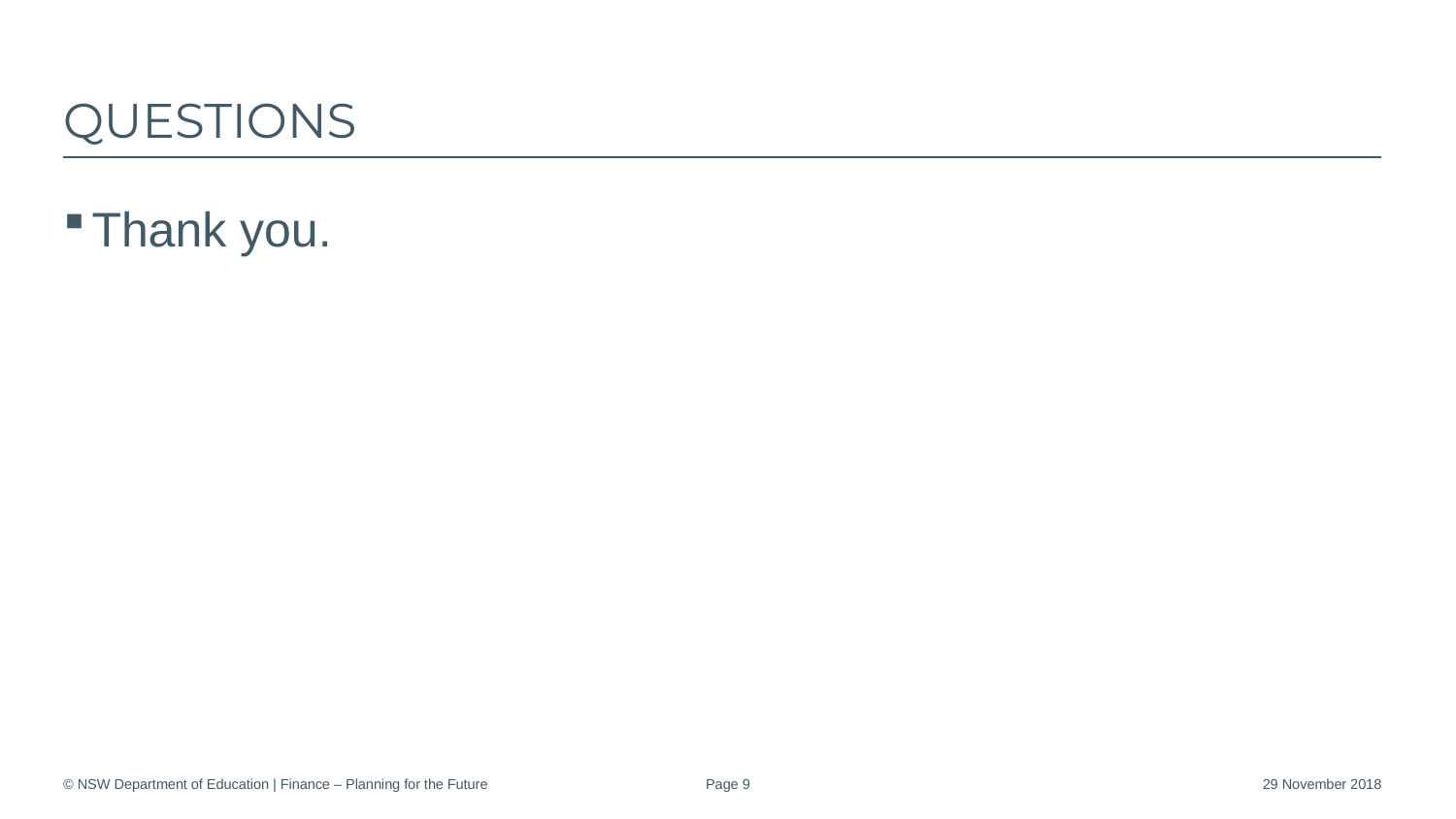

# questions
Thank you.
© NSW Department of Education | Finance – Planning for the Future
Page 9
29 November 2018